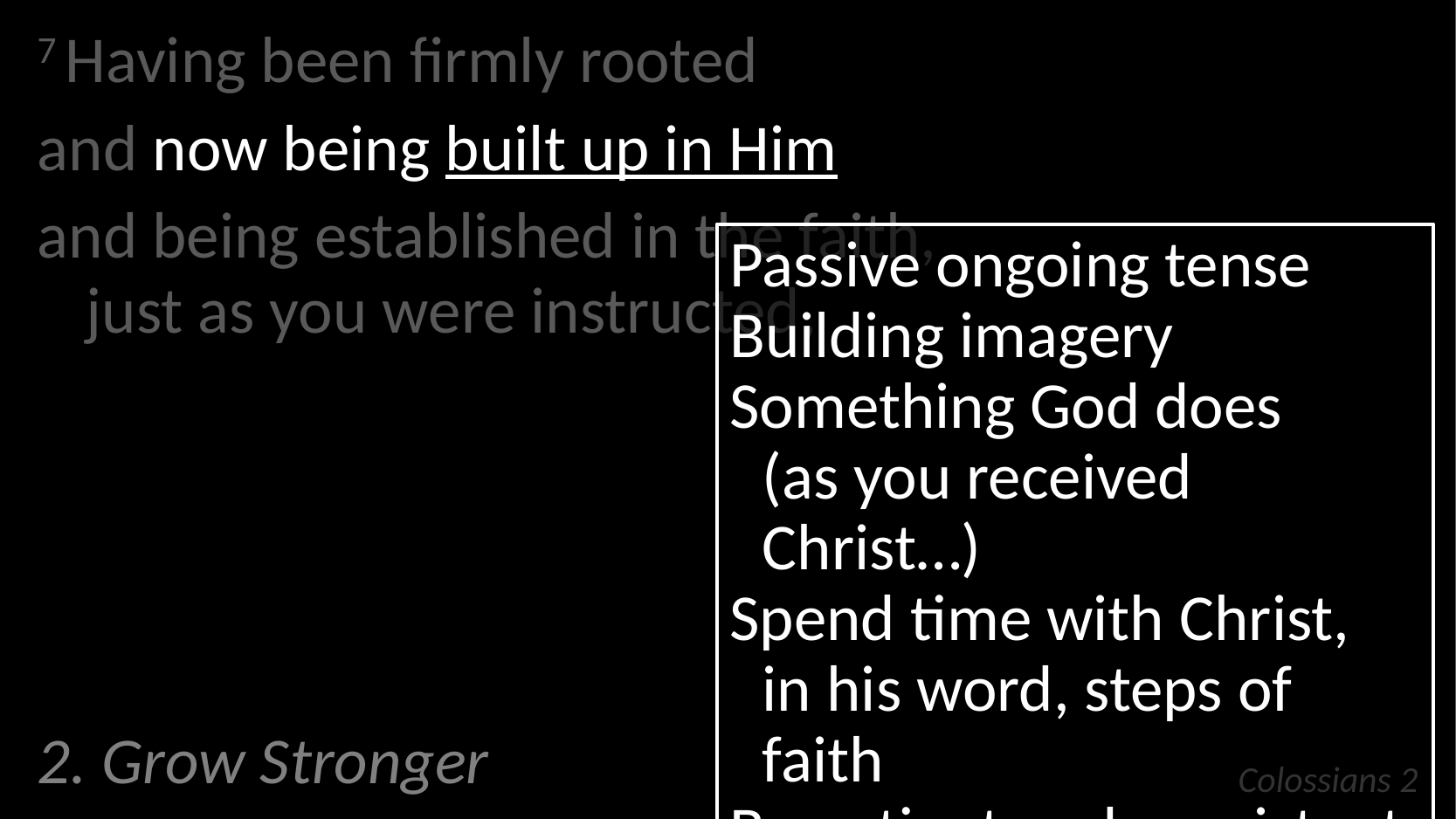

7 Having been firmly rooted
and now being built up in Him
and being established in the faith,
just as you were instructed,
Passive ongoing tense
Building imagery
Something God does
(as you received Christ…)
Spend time with Christ,
in his word, steps of faith
Be patient and consistent
2. Grow Stronger
# Colossians 2